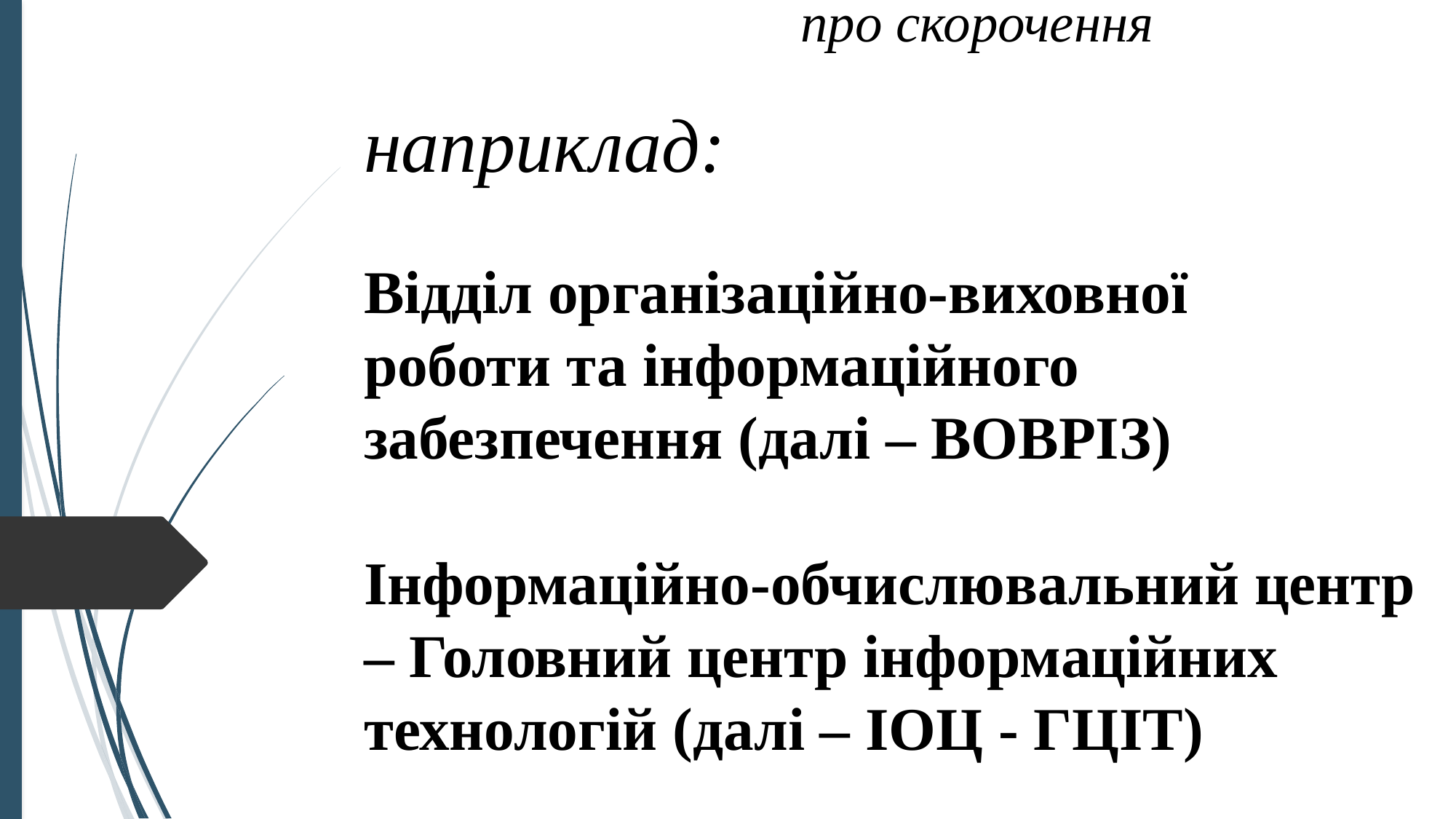

# про скорочення наприклад: Відділ організаційно-виховної роботи та інформаційного забезпечення (далі – ВОВРІЗ) Інформаційно-обчислювальний центр – Головний центр інформаційних технологій (далі – ІОЦ - ГЦІТ)